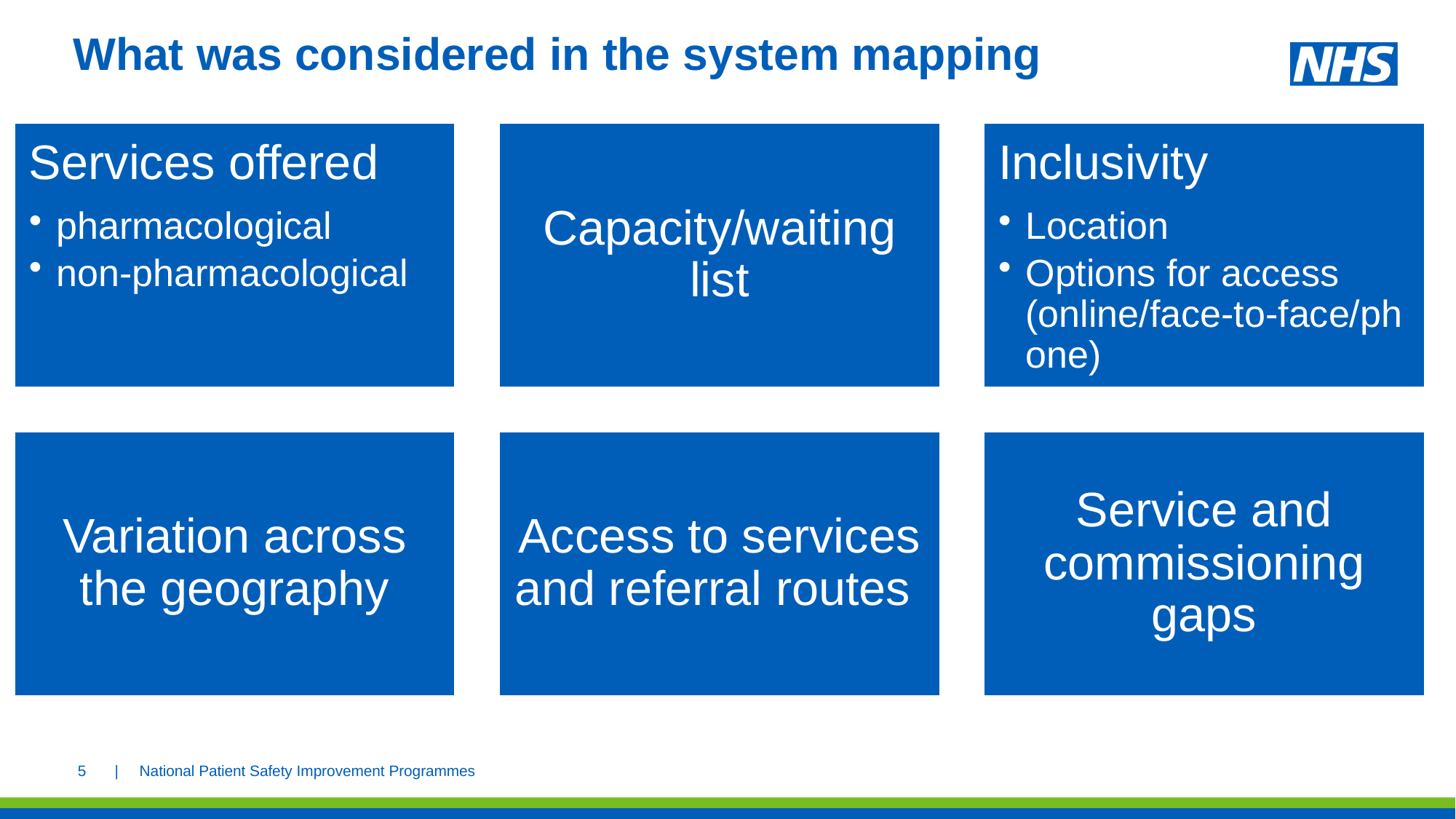

# What was considered in the system mapping
Services offered
pharmacological
non-pharmacological
Capacity/waiting list
Inclusivity
Location
Options for access (online/face-to-face/phone)
Variation across the geography
Access to services and referral routes
Service and commissioning gaps
5
|     National Patient Safety Improvement Programmes